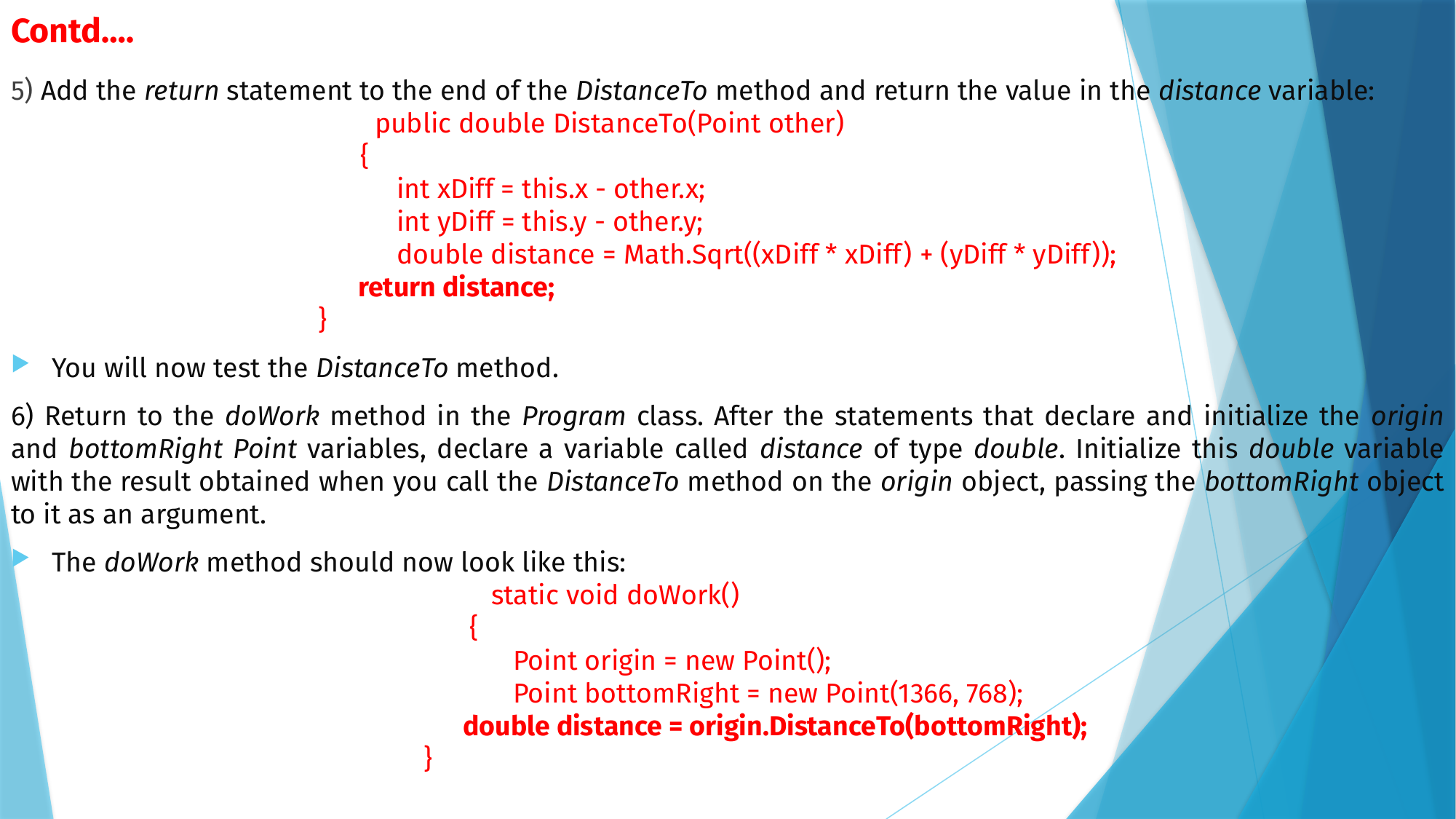

# Contd….
5) Add the return statement to the end of the DistanceTo method and return the value in the distance variable:
                                                  public double DistanceTo(Point other)
                                                {
                                                     int xDiff = this.x - other.x;
                                                     int yDiff = this.y - other.y;
                                                     double distance = Math.Sqrt((xDiff * xDiff) + (yDiff * yDiff));
                                                     return distance;
                                               }
You will now test the DistanceTo method.
6) Return to the doWork method in the Program class. After the statements that declare and initialize the origin and bottomRight Point variables, declare a variable called distance of type double. Initialize this double variable with the result obtained when you call the DistanceTo method on the origin object, passing the bottomRight object to it as an argument.
The doWork method should now look like this:
                                                                  static void doWork()
                                                               {
                                                                     Point origin = new Point();
                                                                     Point bottomRight = new Point(1366, 768);
                                                                     double distance = origin.DistanceTo(bottomRight);
                                                               }